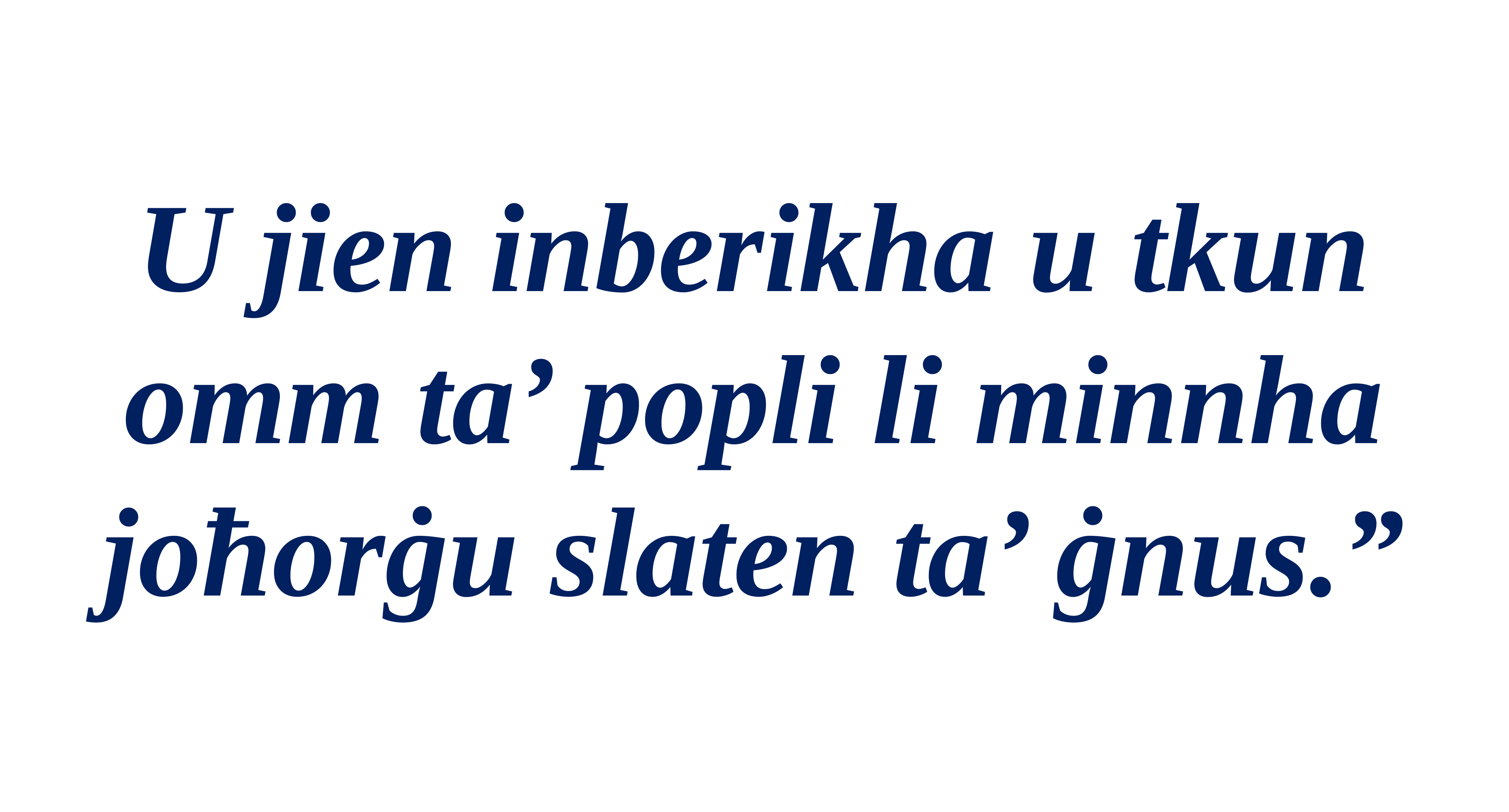

U jien inberikha u tkun omm ta’ popli li minnha joħorġu slaten ta’ ġnus.”